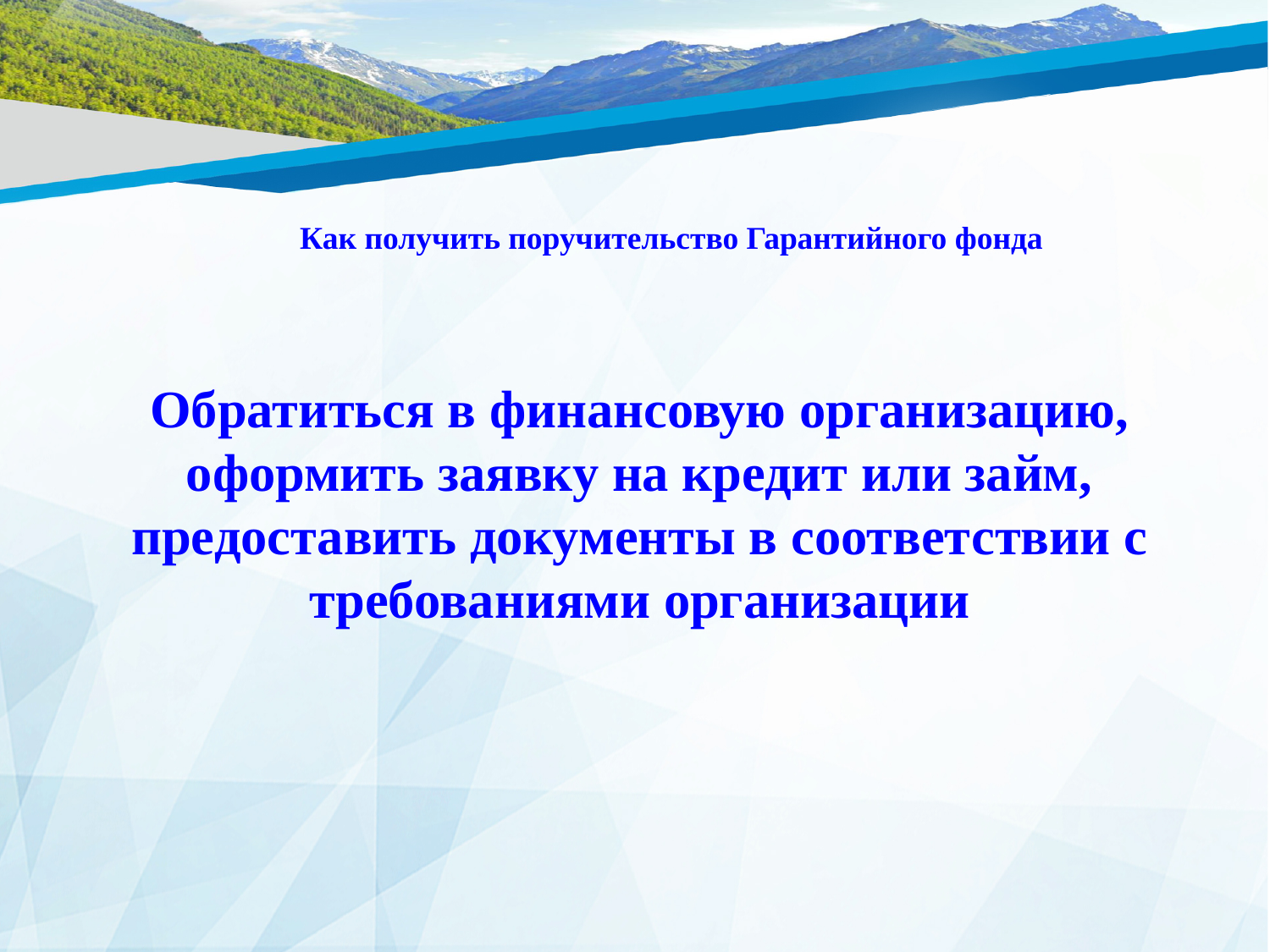

Как получить поручительство Гарантийного фонда

Обратиться в финансовую организацию, оформить заявку на кредит или займ, предоставить документы в соответствии с требованиями организации